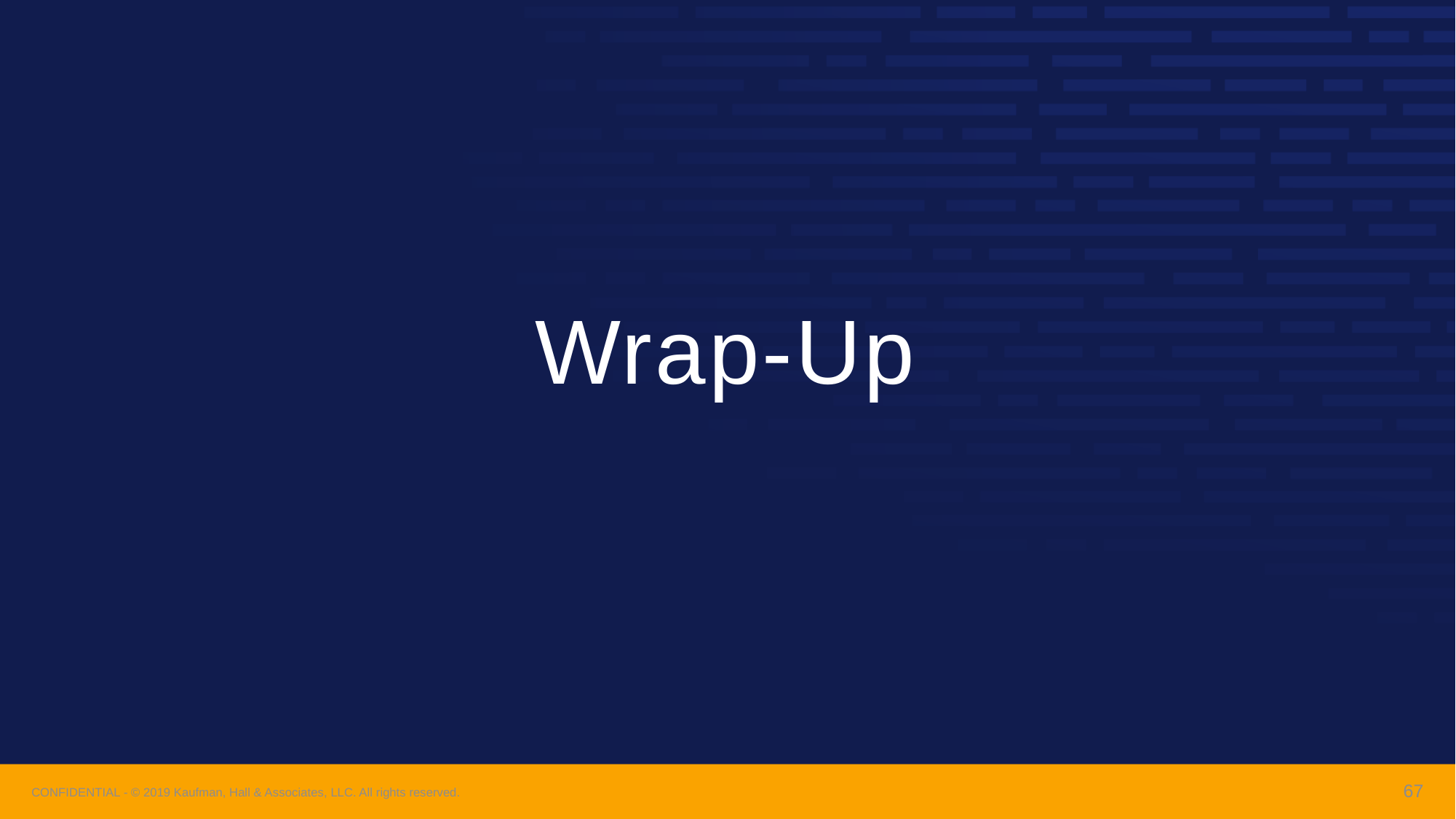

# Wrap-Up
67
CONFIDENTIAL - © 2019 Kaufman, Hall & Associates, LLC. All rights reserved.